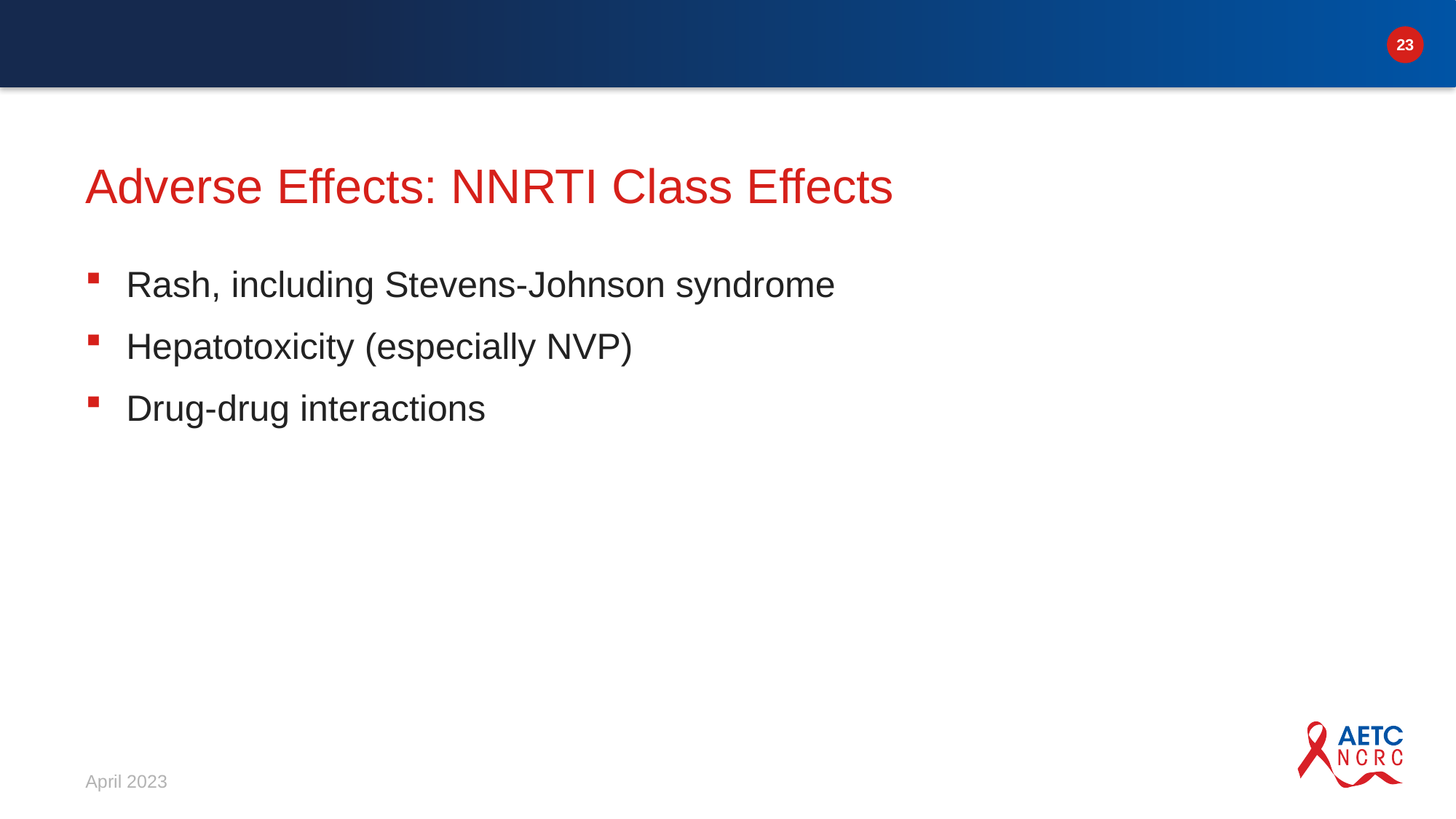

# Adverse Effects: NNRTI Class Effects
Rash, including Stevens-Johnson syndrome
Hepatotoxicity (especially NVP)
Drug-drug interactions
April 2023